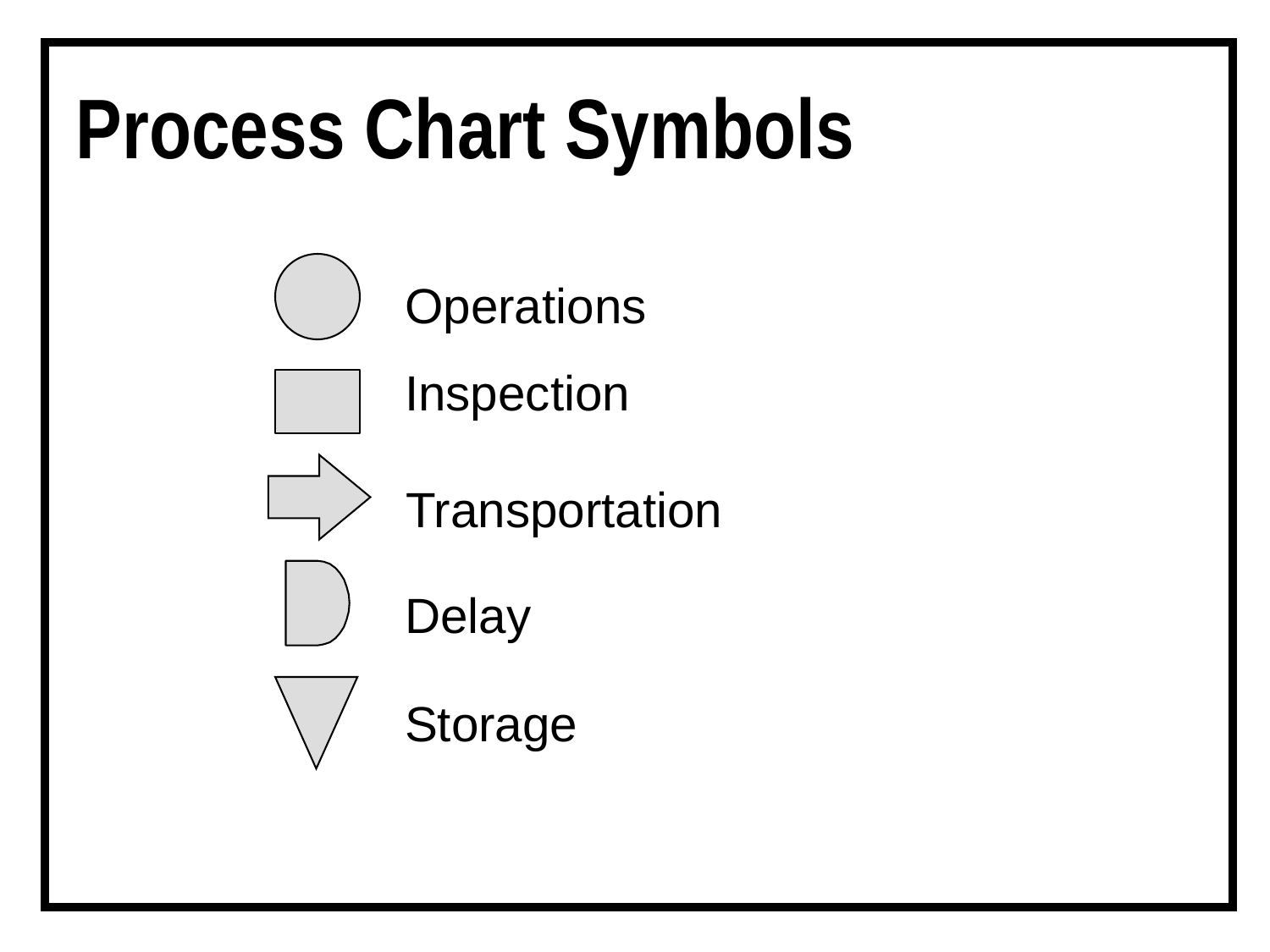

# Process Chart Symbols

Operations
Inspection

Transportation

Delay

Storage